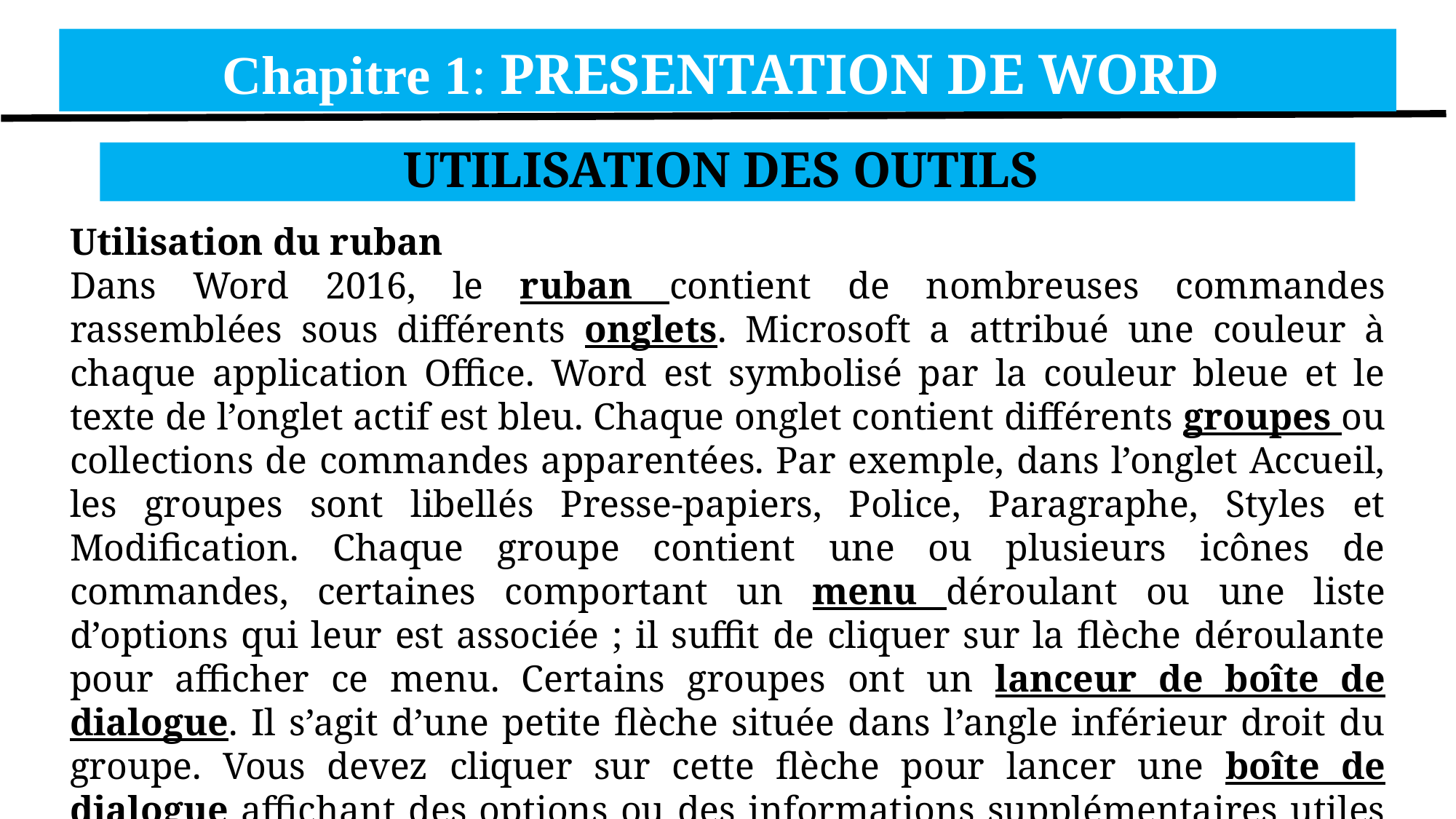

Chapitre 1: PRESENTATION DE WORD
UTILISATION DES OUTILS
Utilisation du ruban
Dans Word 2016, le ruban contient de nombreuses commandes rassemblées sous différents onglets. Microsoft a attribué une couleur à chaque application Office. Word est symbolisé par la couleur bleue et le texte de l’onglet actif est bleu. Chaque onglet contient différents groupes ou collections de commandes apparentées. Par exemple, dans l’onglet Accueil, les groupes sont libellés Presse-papiers, Police, Paragraphe, Styles et Modification. Chaque groupe contient une ou plusieurs icônes de commandes, certaines comportant un menu déroulant ou une liste d’options qui leur est associée ; il suffit de cliquer sur la flèche déroulante pour afficher ce menu. Certains groupes ont un lanceur de boîte de dialogue. Il s’agit d’une petite flèche située dans l’angle inférieur droit du groupe. Vous devez cliquer sur cette flèche pour lancer une boîte de dialogue affichant des options ou des informations supplémentaires utiles pour exécuter une commande.